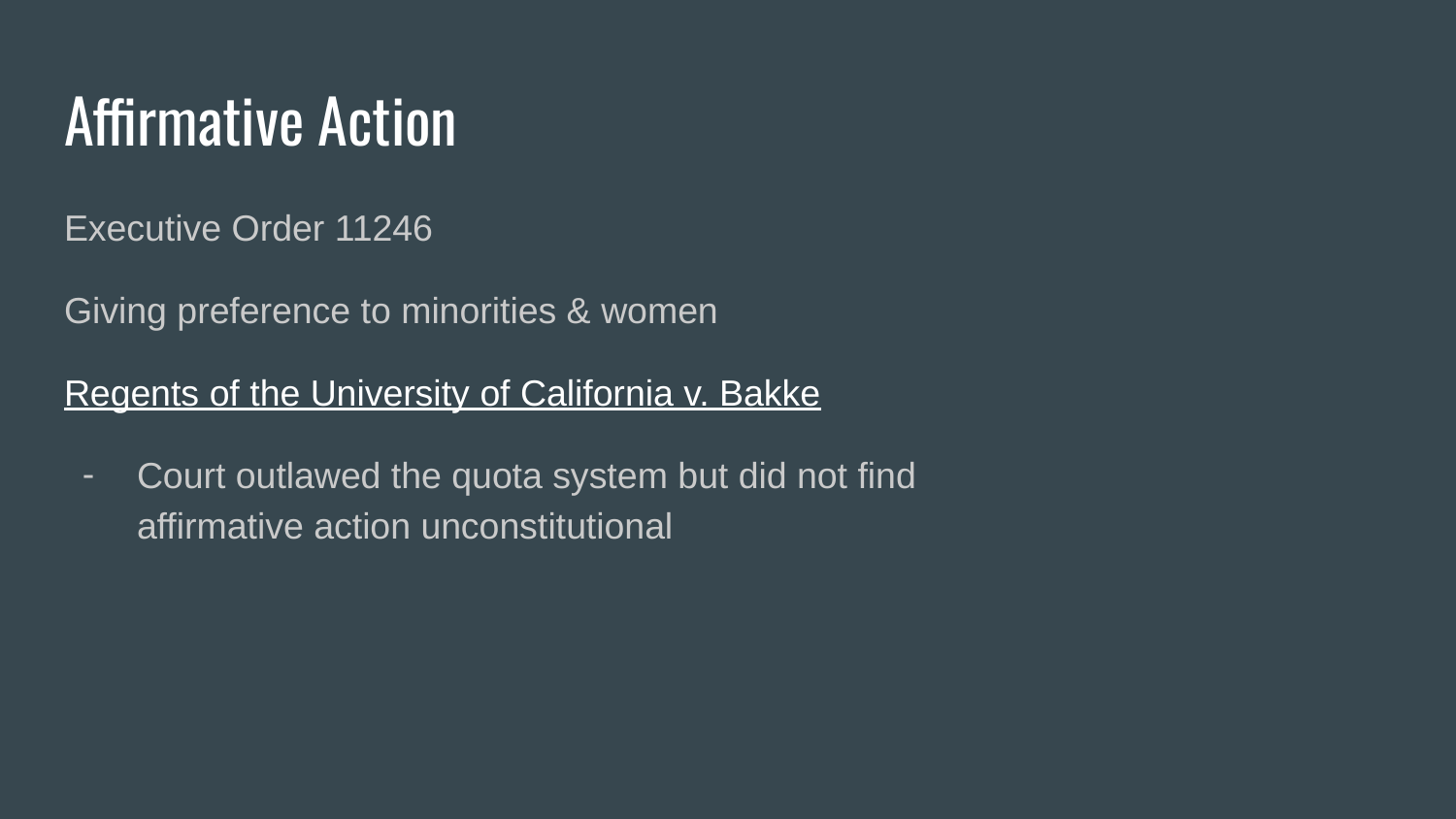

# Affirmative Action
Executive Order 11246
Giving preference to minorities & women
Regents of the University of California v. Bakke
Court outlawed the quota system but did not find affirmative action unconstitutional